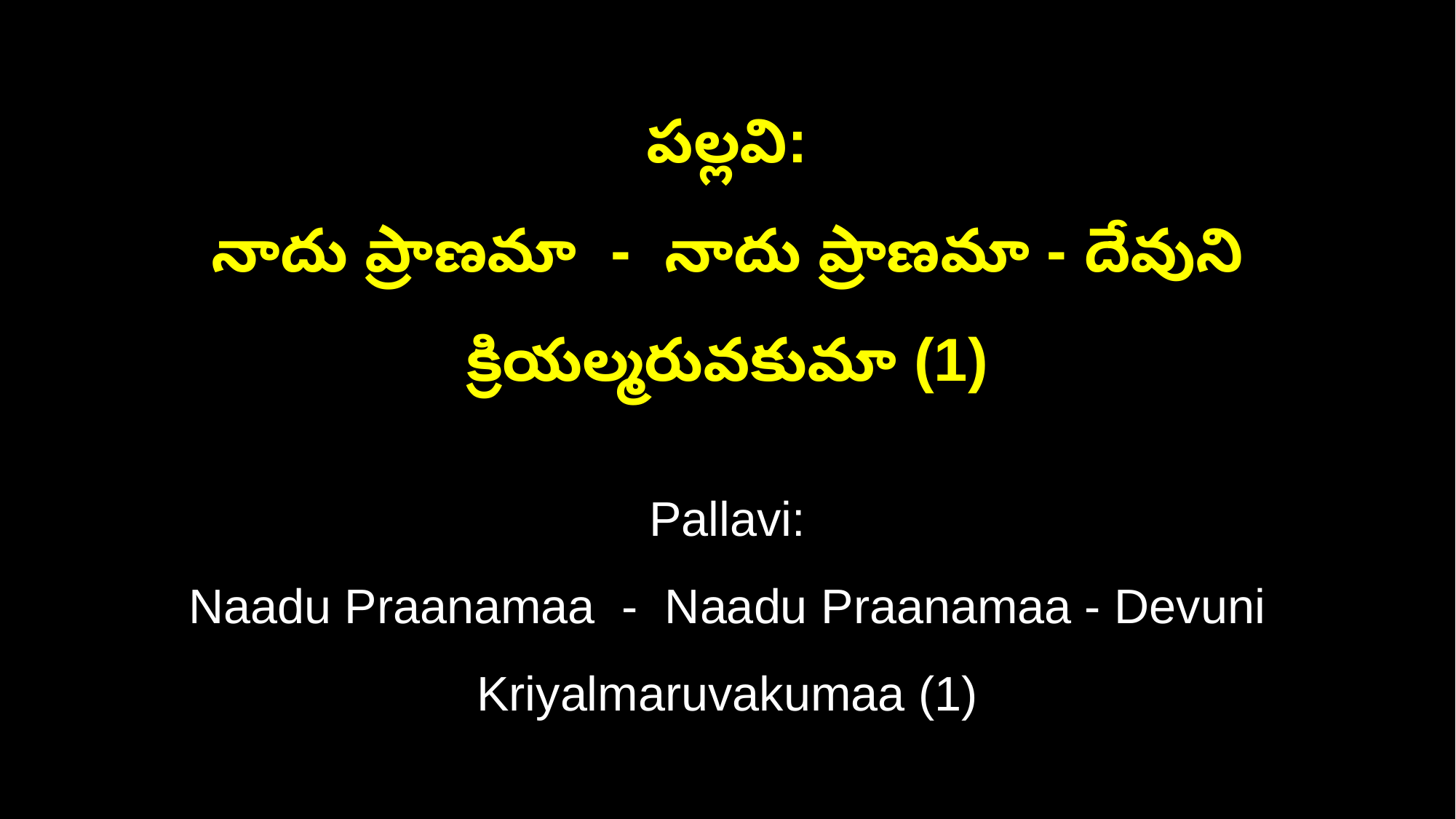

పల్లవి:
నాదు ప్రాణమా  -  నాదు ప్రాణమా - దేవుని క్రియల్మరువకుమా (1)
Pallavi:
Naadu Praanamaa  -  Naadu Praanamaa - Devuni Kriyalmaruvakumaa (1)